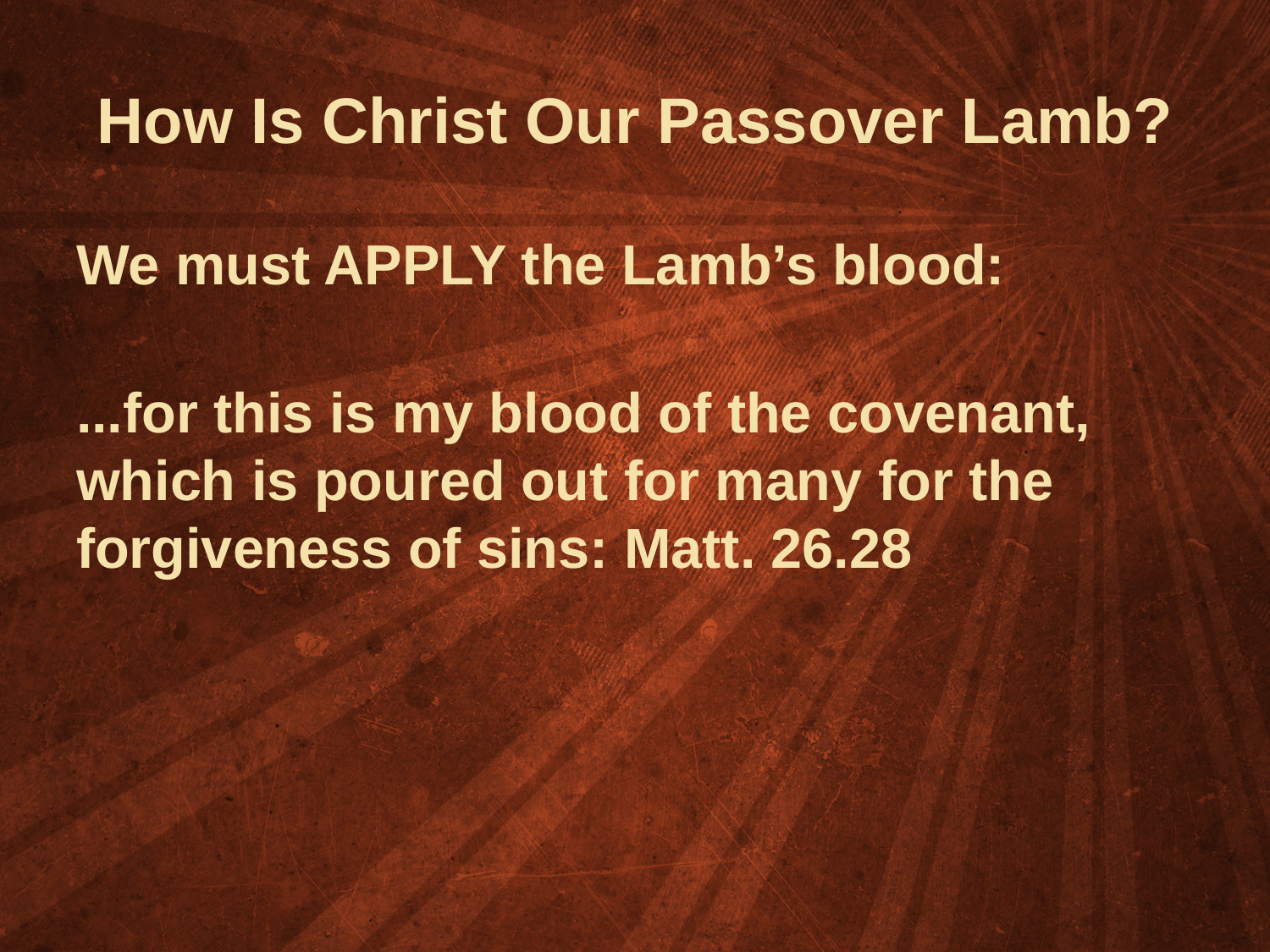

# How Is Christ Our Passover Lamb?
We must APPLY the Lamb’s blood:

...for this is my blood of the covenant, which is poured out for many for the forgiveness of sins: Matt. 26.28